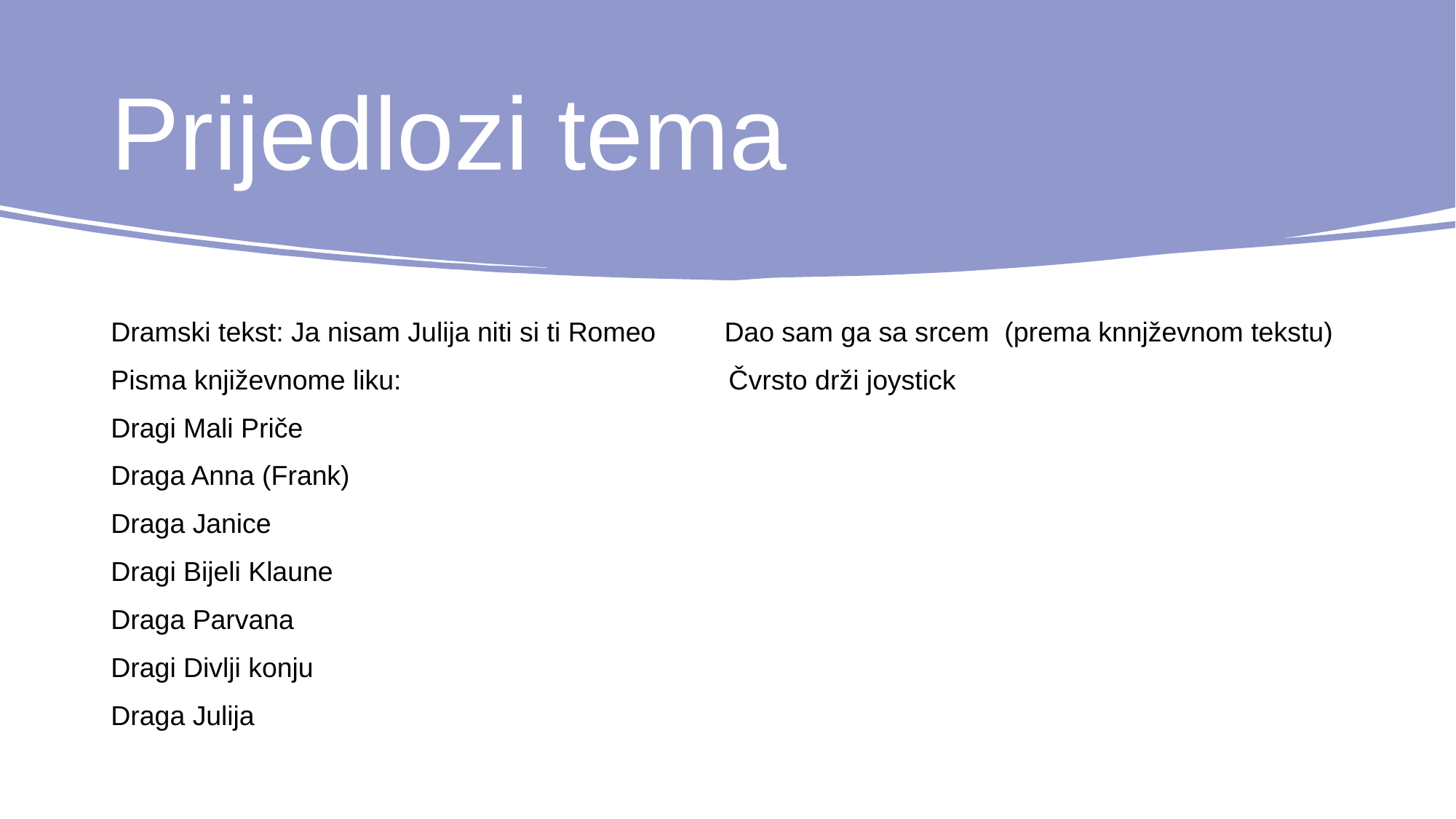

# Prijedlozi tema
Dramski tekst: Ja nisam Julija niti si ti Romeo         Dao sam ga sa srcem  (prema knnjževnom tekstu)
Pisma književnome liku:                                           Čvrsto drži joystick
Dragi Mali Priče
Draga Anna (Frank)
Draga Janice
Dragi Bijeli Klaune
Draga Parvana
Dragi Divlji konju
Draga Julija